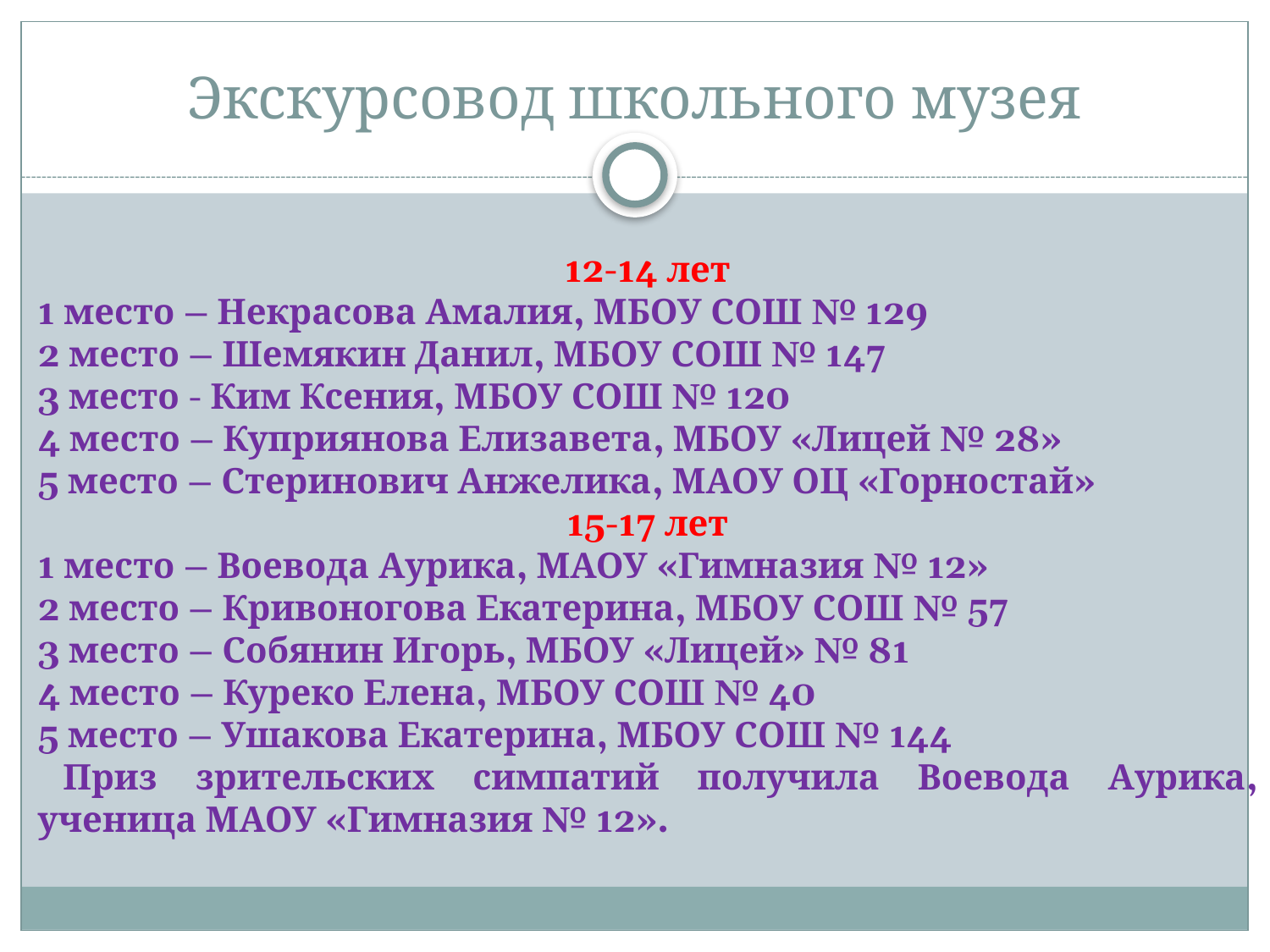

# Экскурсовод школьного музея
12-14 лет
1 место – Некрасова Амалия, МБОУ СОШ № 129
2 место – Шемякин Данил, МБОУ СОШ № 147
3 место - Ким Ксения, МБОУ СОШ № 120
4 место – Куприянова Елизавета, МБОУ «Лицей № 28»
5 место – Стеринович Анжелика, МАОУ ОЦ «Горностай»
15-17 лет
1 место – Воевода Аурика, МАОУ «Гимназия № 12»
2 место – Кривоногова Екатерина, МБОУ СОШ № 57
3 место – Собянин Игорь, МБОУ «Лицей» № 81
4 место – Куреко Елена, МБОУ СОШ № 40
5 место – Ушакова Екатерина, МБОУ СОШ № 144
Приз зрительских симпатий получила Воевода Аурика, ученица МАОУ «Гимназия № 12».